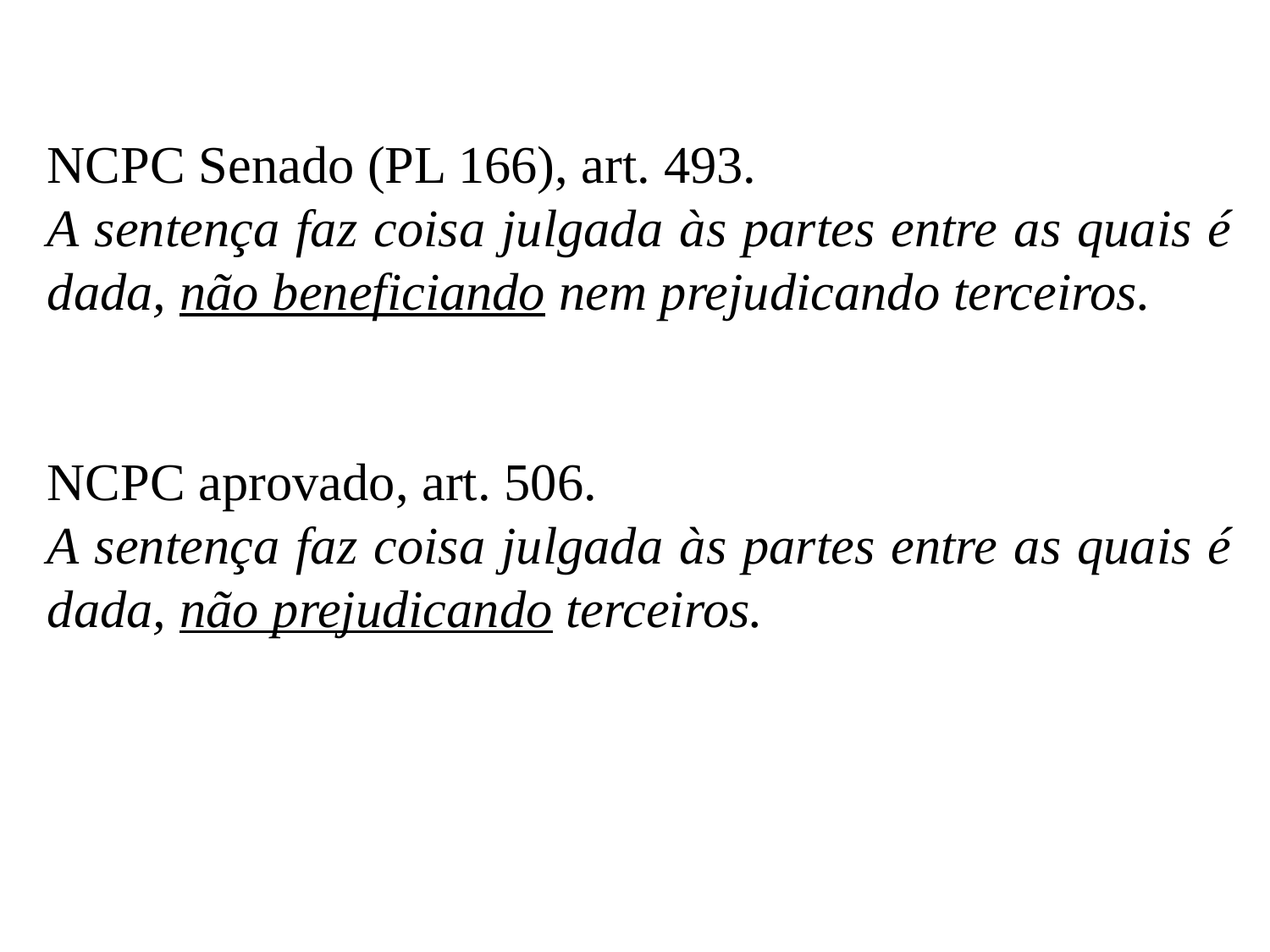

NCPC Senado (PL 166), art. 493.
A sentença faz coisa julgada às partes entre as quais é dada, não beneficiando nem prejudicando terceiros.

NCPC aprovado, art. 506.
A sentença faz coisa julgada às partes entre as quais é dada, não prejudicando terceiros.